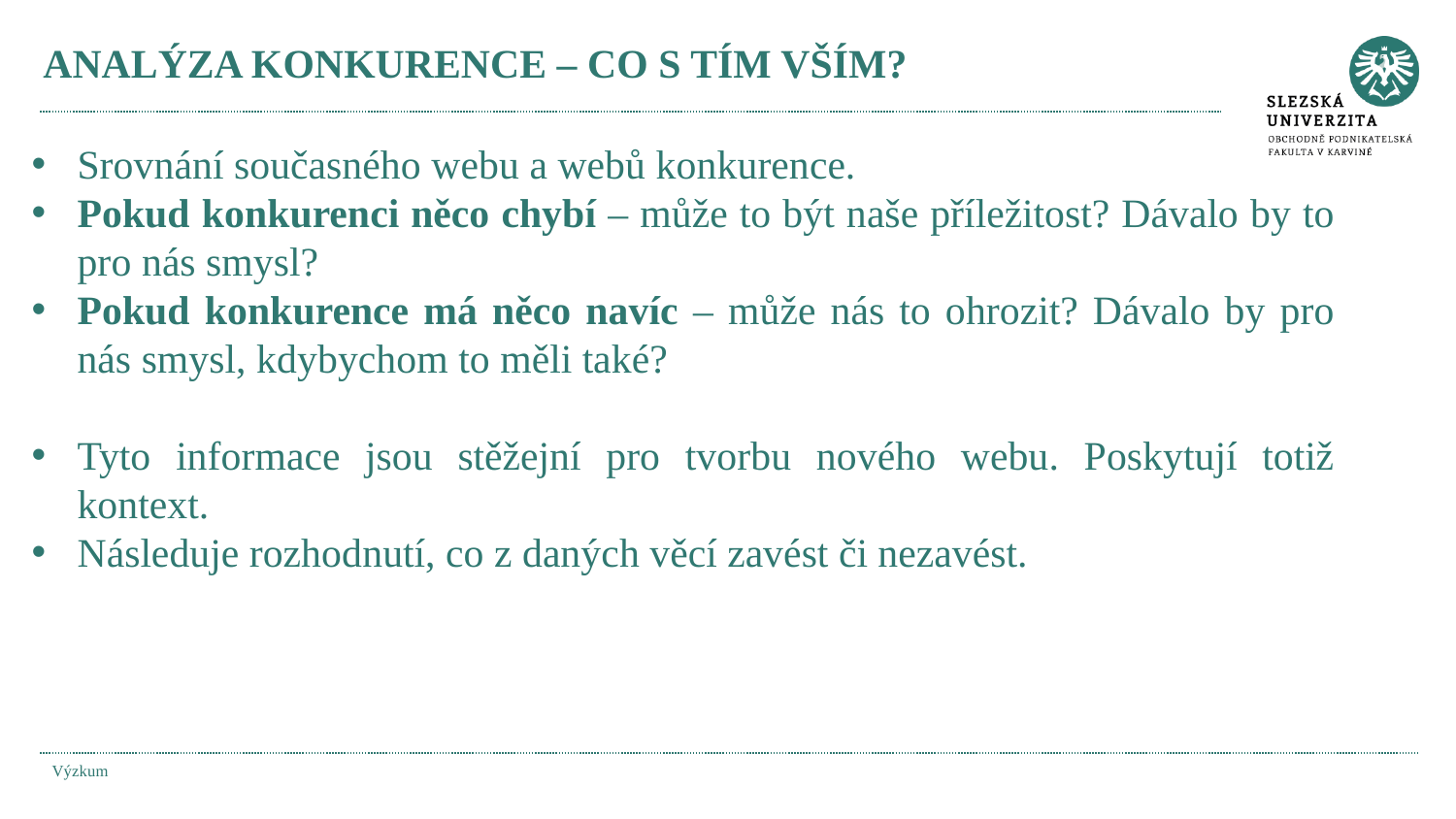

# ANALÝZA KONKURENCE – CO S TÍM VŠÍM?
Srovnání současného webu a webů konkurence.
Pokud konkurenci něco chybí – může to být naše příležitost? Dávalo by to pro nás smysl?
Pokud konkurence má něco navíc – může nás to ohrozit? Dávalo by pro nás smysl, kdybychom to měli také?

Tyto informace jsou stěžejní pro tvorbu nového webu. Poskytují totiž kontext.
Následuje rozhodnutí, co z daných věcí zavést či nezavést.
Výzkum